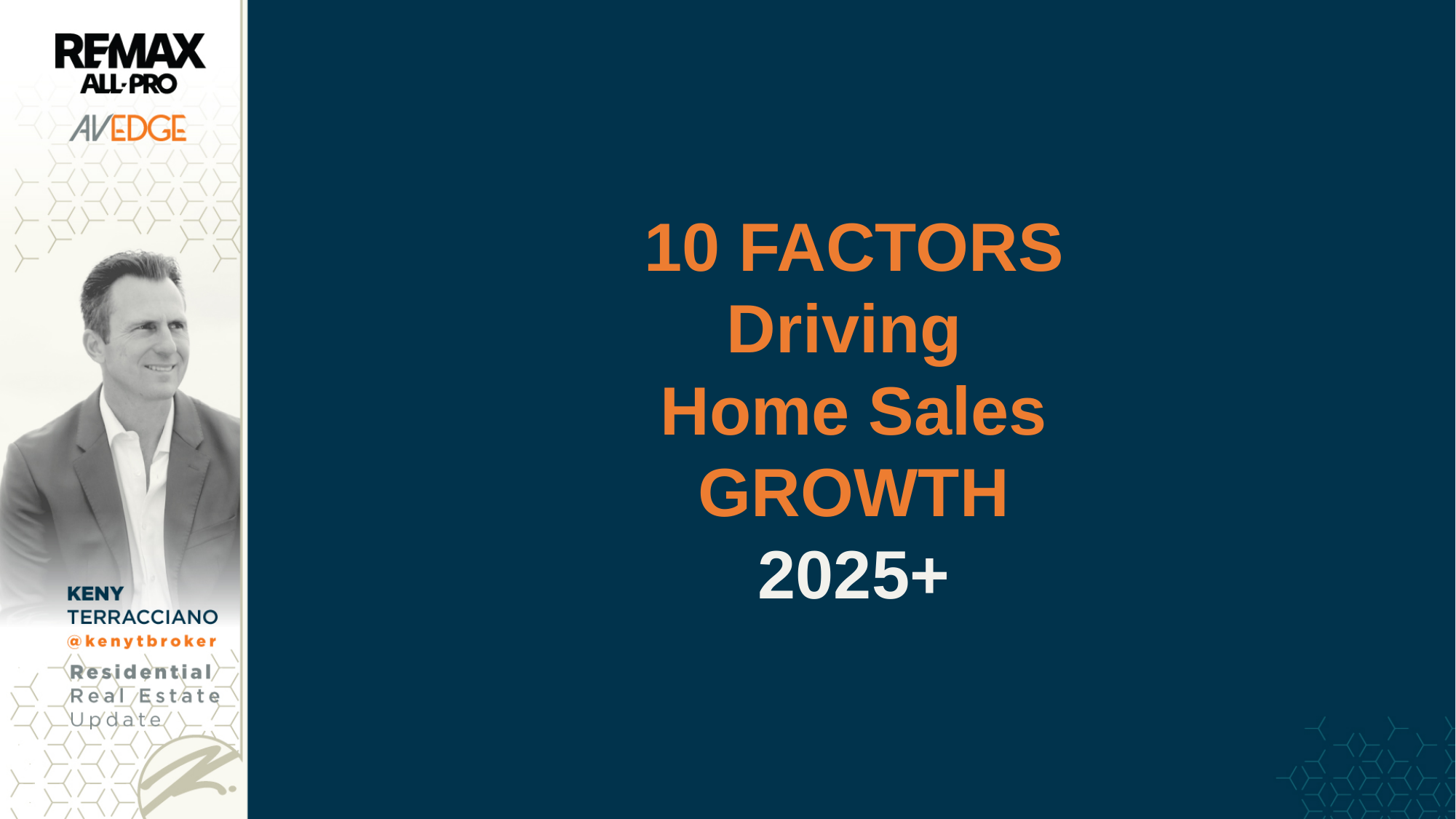

10 FACTORS
Driving
Home Sales
GROWTH
2025+